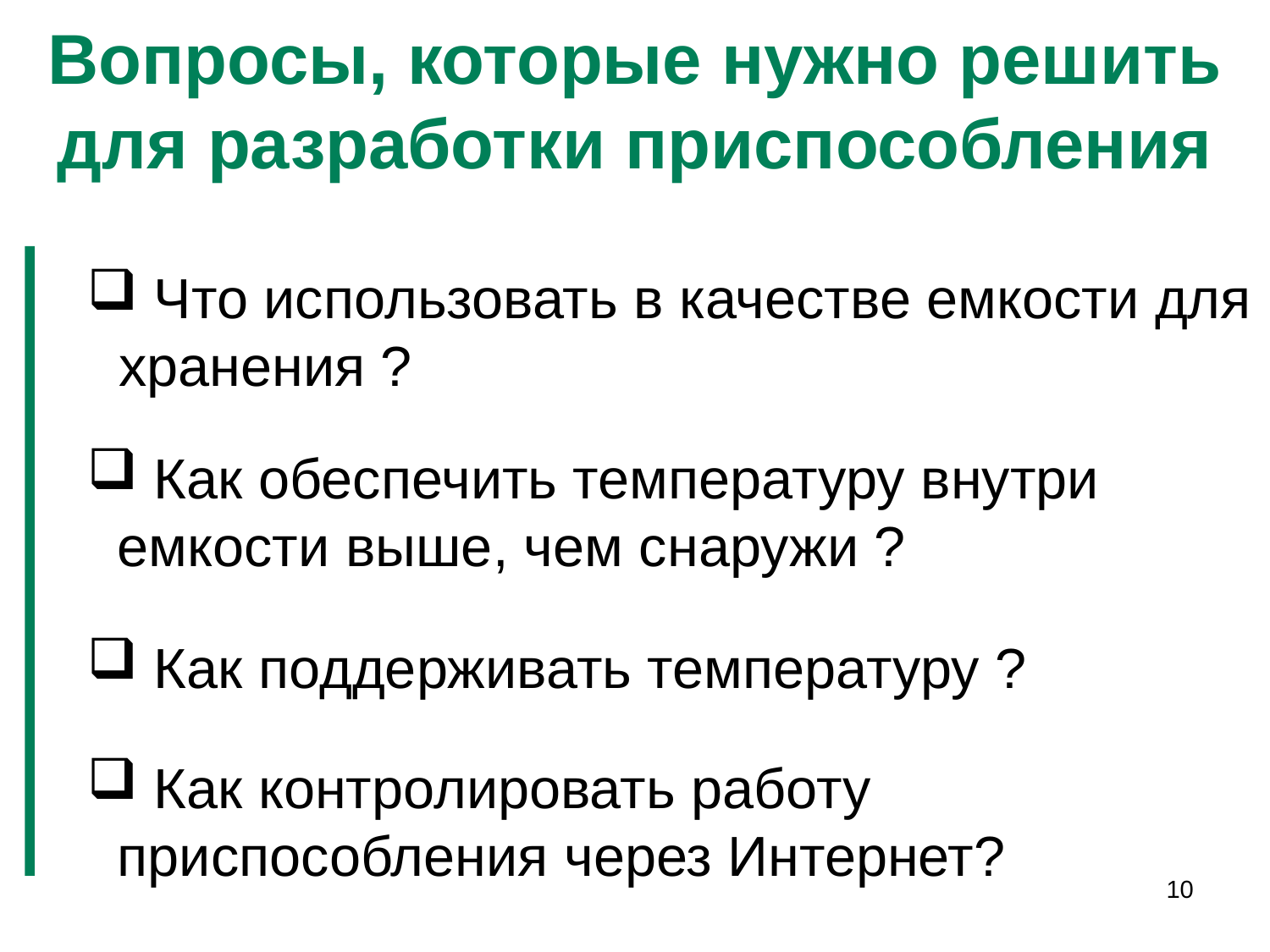

# Вопросы, которые нужно решить для разработки приспособления

 Что использовать в качестве емкости для   хранения ?
 Как обеспечить температуру внутри емкости выше, чем снаружи ?
 Как поддерживать температуру ?
 Как контролировать работу приспособления через Интернет?
10